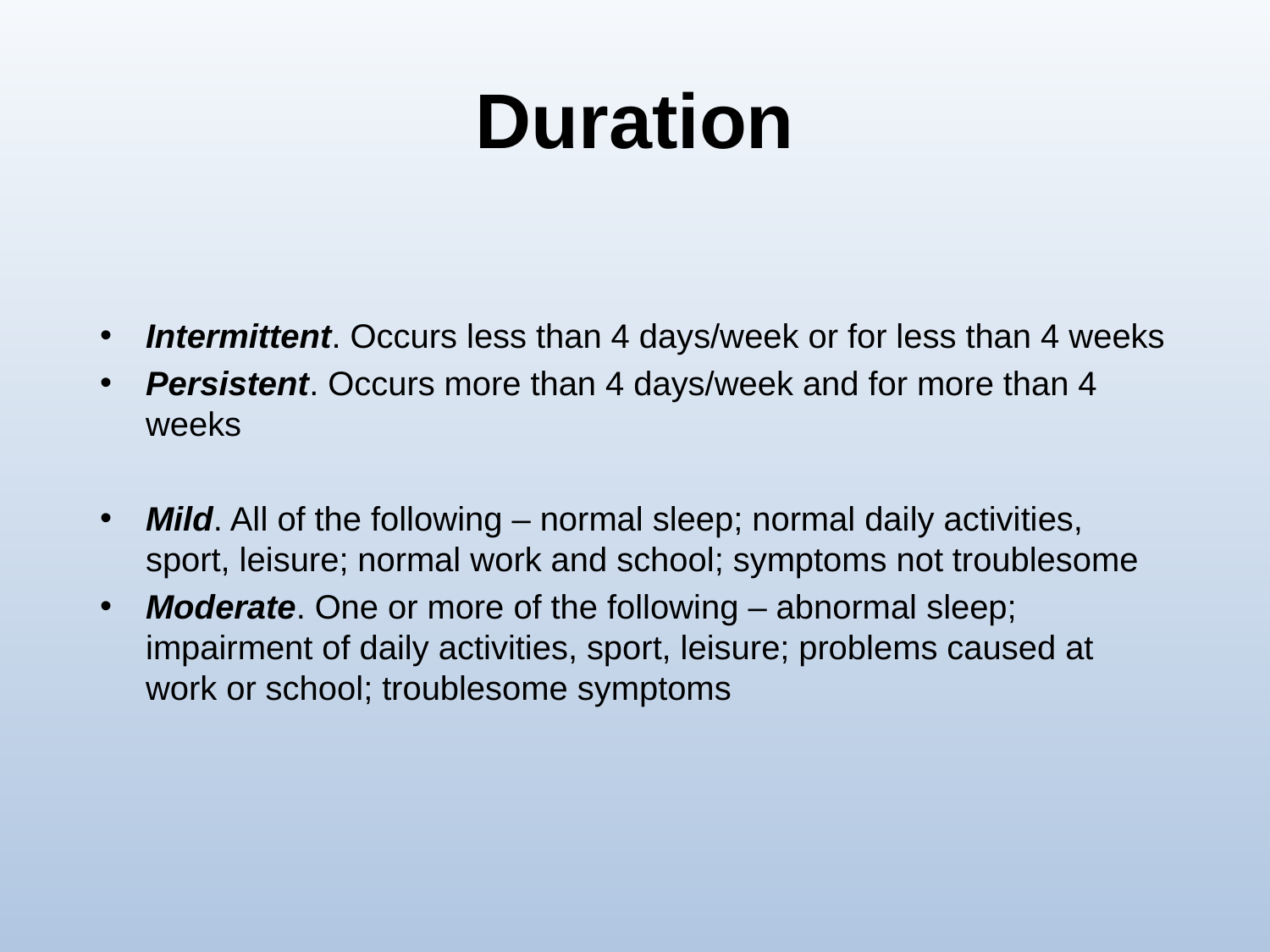

# Duration
Intermittent. Occurs less than 4 days/week or for less than 4 weeks
Persistent. Occurs more than 4 days/week and for more than 4 weeks

Mild. All of the following – normal sleep; normal daily activities, sport, leisure; normal work and school; symptoms not troublesome
Moderate. One or more of the following – abnormal sleep; impairment of daily activities, sport, leisure; problems caused at work or school; troublesome symptoms